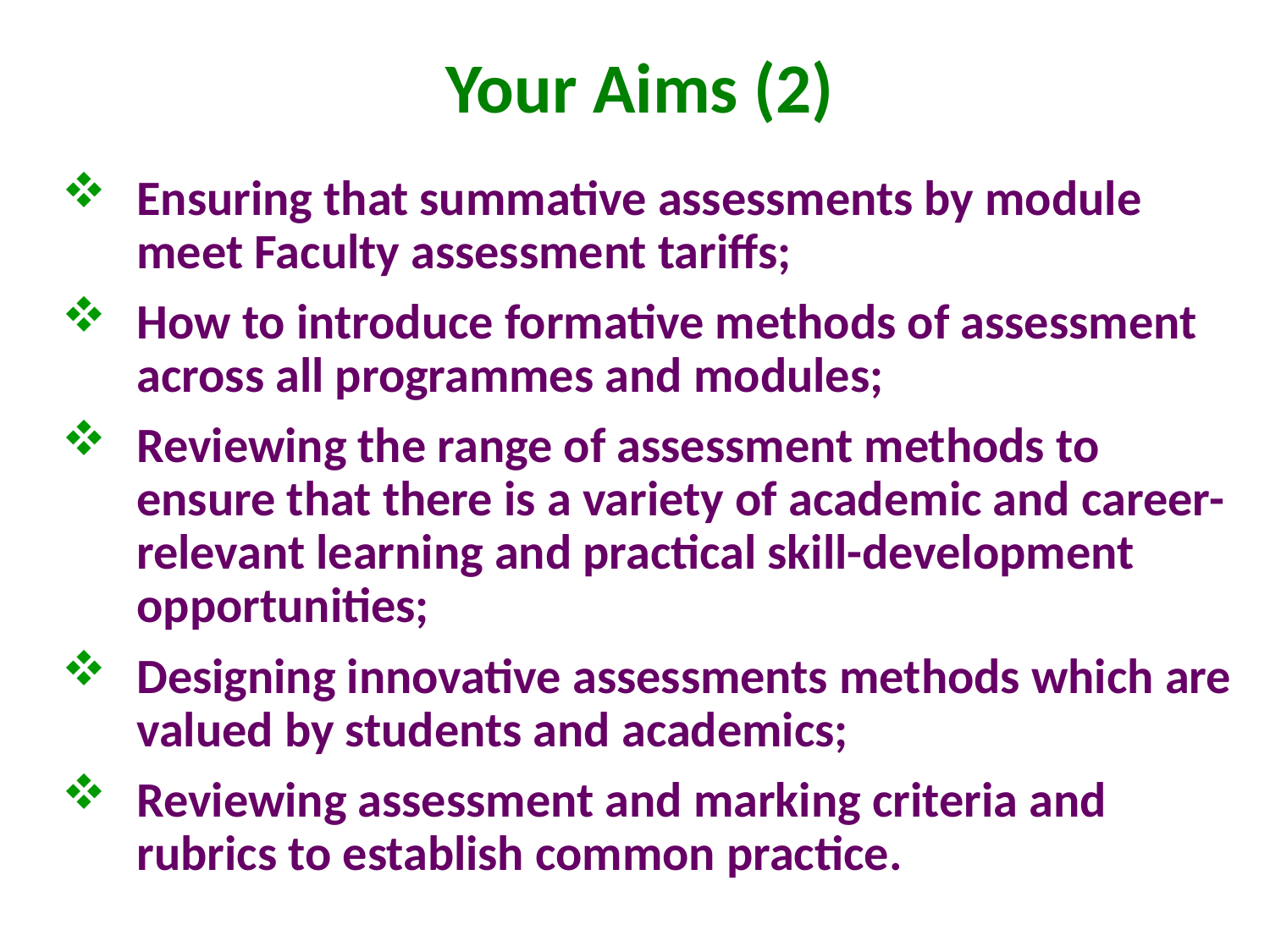

# Your Aims (2)
Ensuring that summative assessments by module meet Faculty assessment tariffs;
How to introduce formative methods of assessment across all programmes and modules;
Reviewing the range of assessment methods to ensure that there is a variety of academic and career-relevant learning and practical skill-development opportunities;
Designing innovative assessments methods which are valued by students and academics;
Reviewing assessment and marking criteria and rubrics to establish common practice.